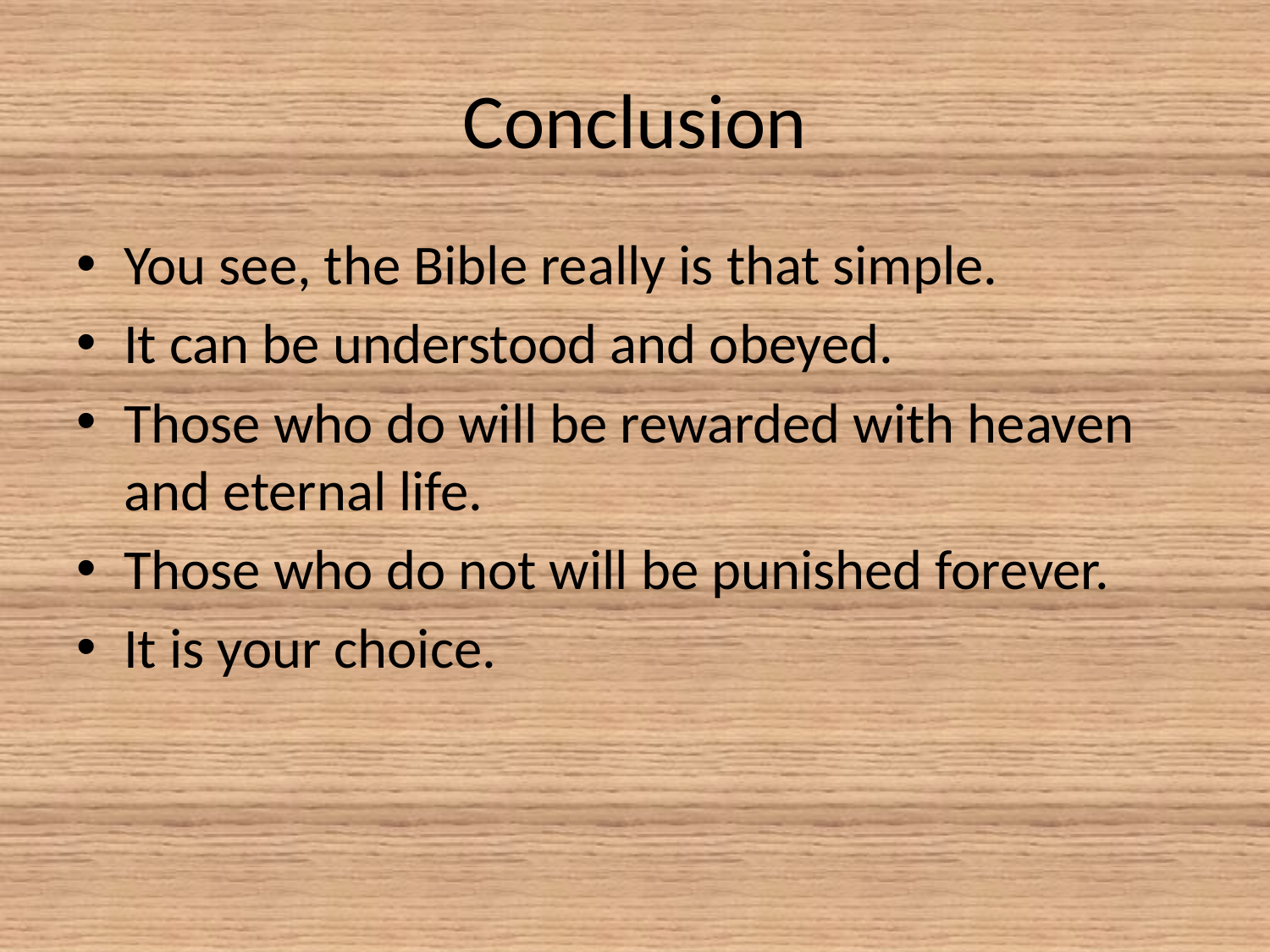

# Conclusion
You see, the Bible really is that simple.
It can be understood and obeyed.
Those who do will be rewarded with heaven and eternal life.
Those who do not will be punished forever.
It is your choice.